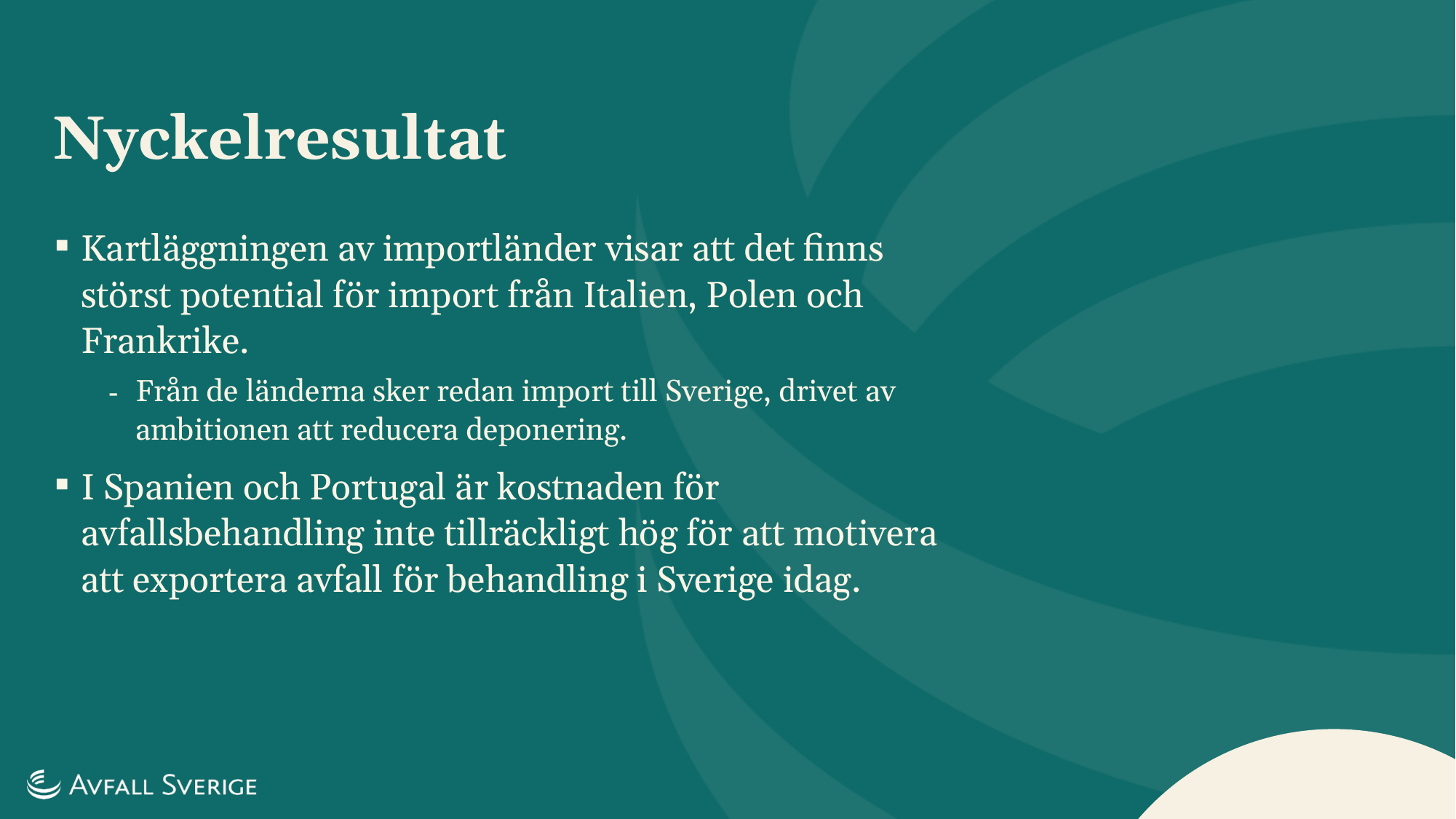

Nyckelresultat

Kartläggningen av importländer visar att det finns störst potential för import från Italien, Polen och Frankrike.
Från de länderna sker redan import till Sverige, drivet av ambitionen att reducera deponering.
I Spanien och Portugal är kostnaden för avfallsbehandling inte tillräckligt hög för att motivera att exportera avfall för behandling i Sverige idag.